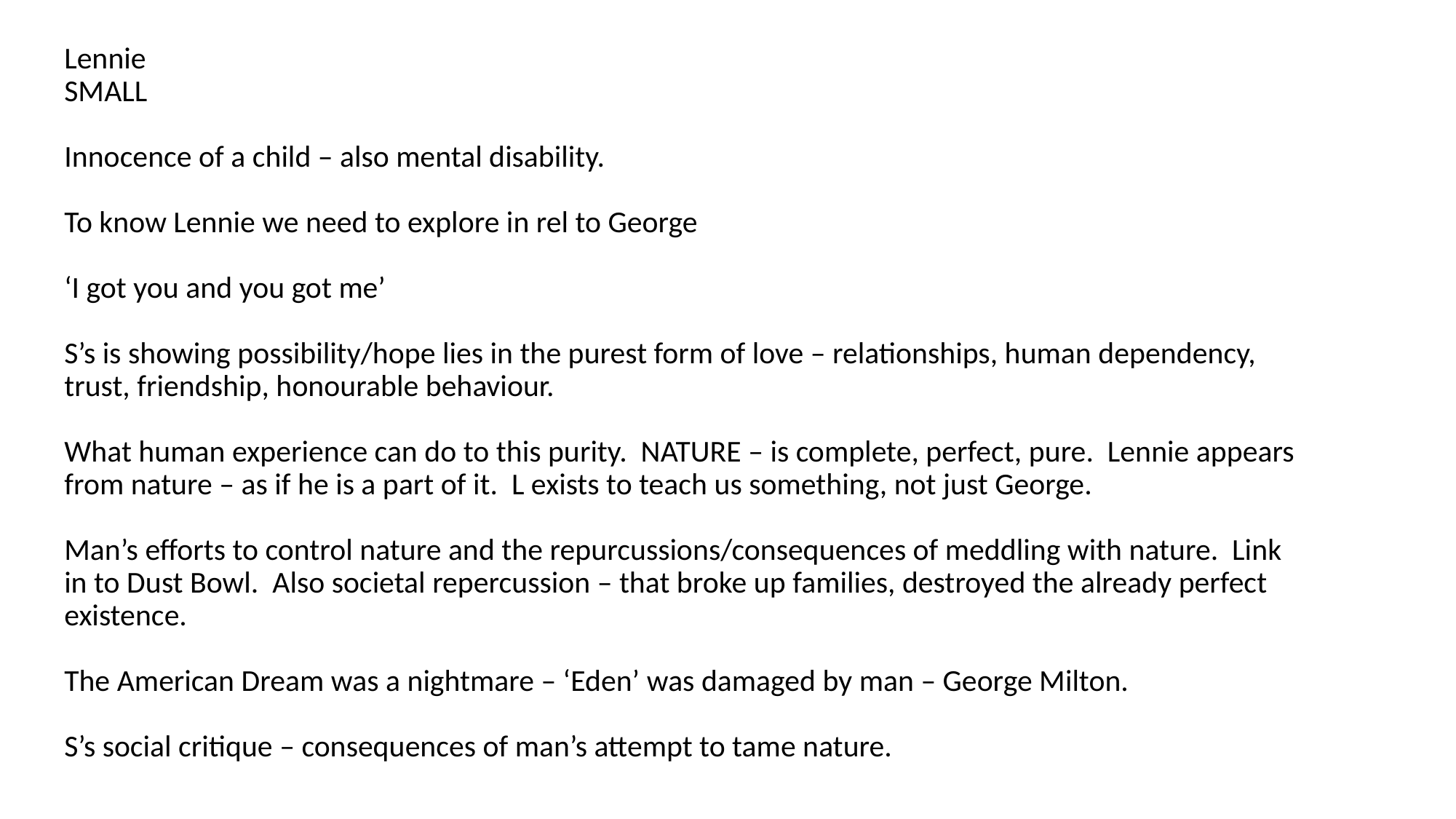

# Lennie SMALL Innocence of a child – also mental disability. To know Lennie we need to explore in rel to George ‘I got you and you got me’ S’s is showing possibility/hope lies in the purest form of love – relationships, human dependency, trust, friendship, honourable behaviour. What human experience can do to this purity.  NATURE – is complete, perfect, pure.  Lennie appears from nature – as if he is a part of it.  L exists to teach us something, not just George. Man’s efforts to control nature and the repurcussions/consequences of meddling with nature.  Link in to Dust Bowl.  Also societal repercussion – that broke up families, destroyed the already perfect existence. The American Dream was a nightmare – ‘Eden’ was damaged by man – George Milton. S’s social critique – consequences of man’s attempt to tame nature.